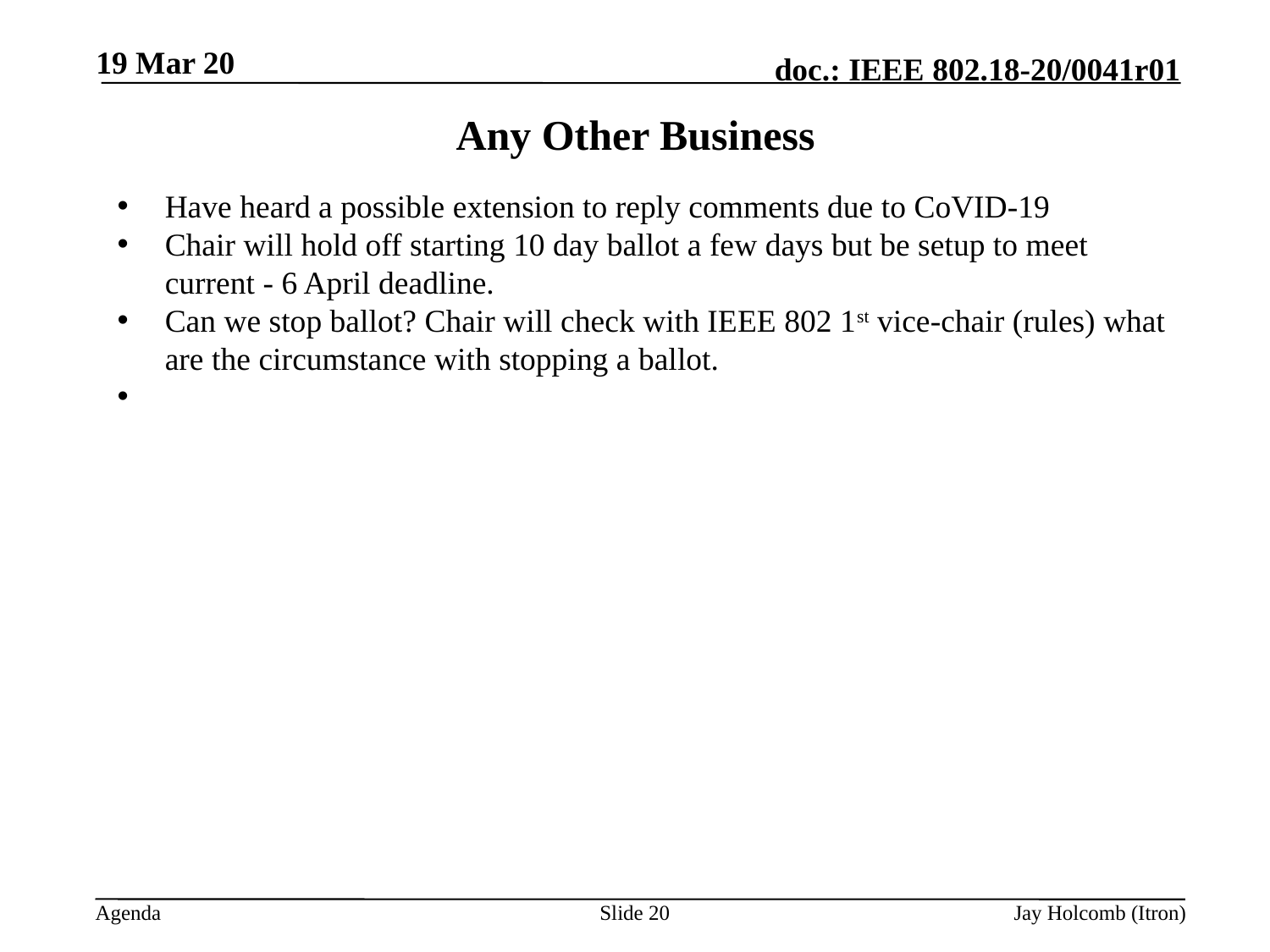

19 Mar 20
# Any Other Business

Have heard a possible extension to reply comments due to CoVID-19
Chair will hold off starting 10 day ballot a few days but be setup to meet current - 6 April deadline.
Can we stop ballot? Chair will check with IEEE 802 1st vice-chair (rules) what are the circumstance with stopping a ballot.

Slide 20
Jay Holcomb (Itron)